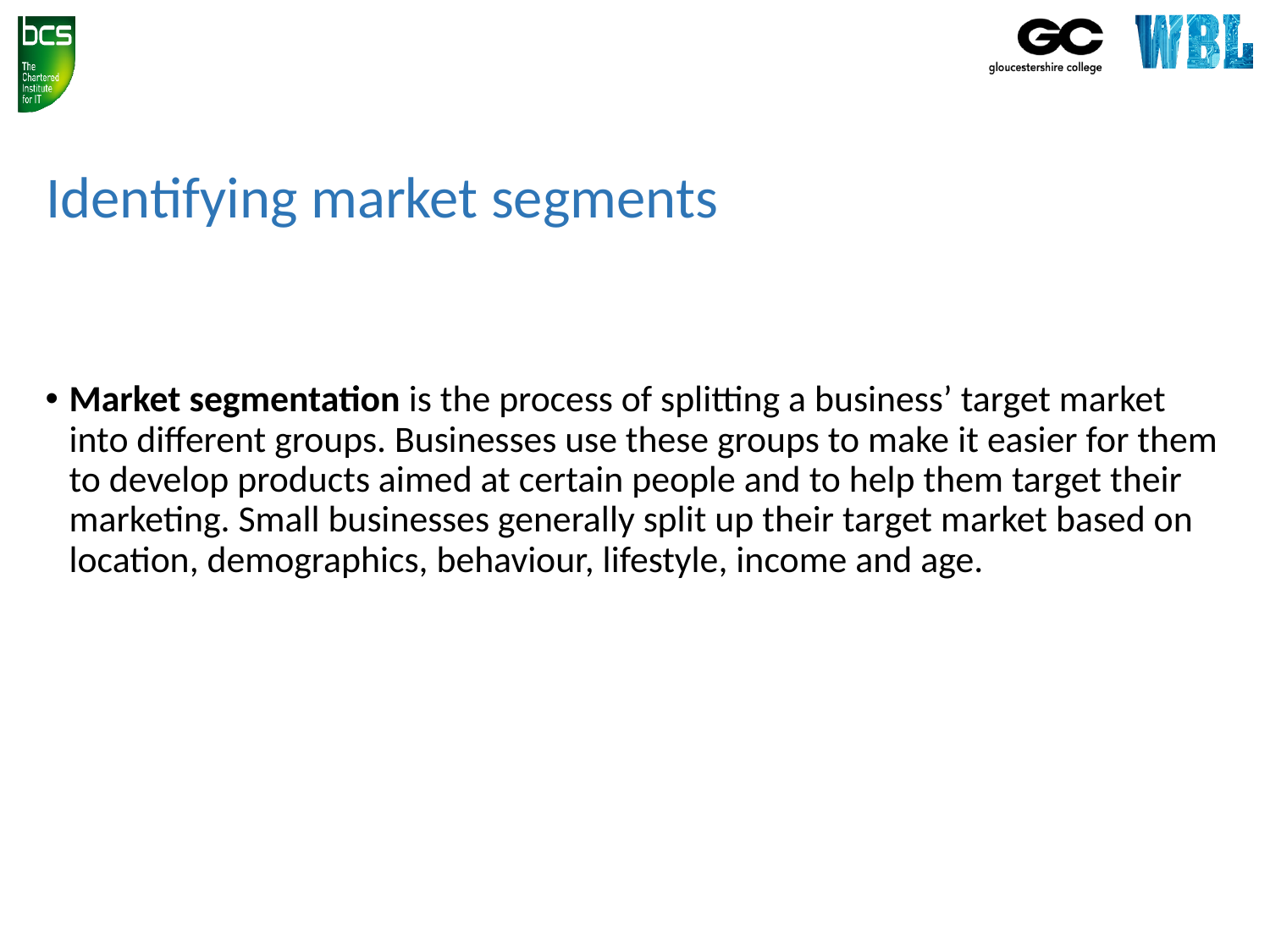

# Identifying market segments

Market segmentation is the process of splitting a business’ target market into different groups. Businesses use these groups to make it easier for them to develop products aimed at certain people and to help them target their marketing. Small businesses generally split up their target market based on location, demographics, behaviour, lifestyle, income and age.